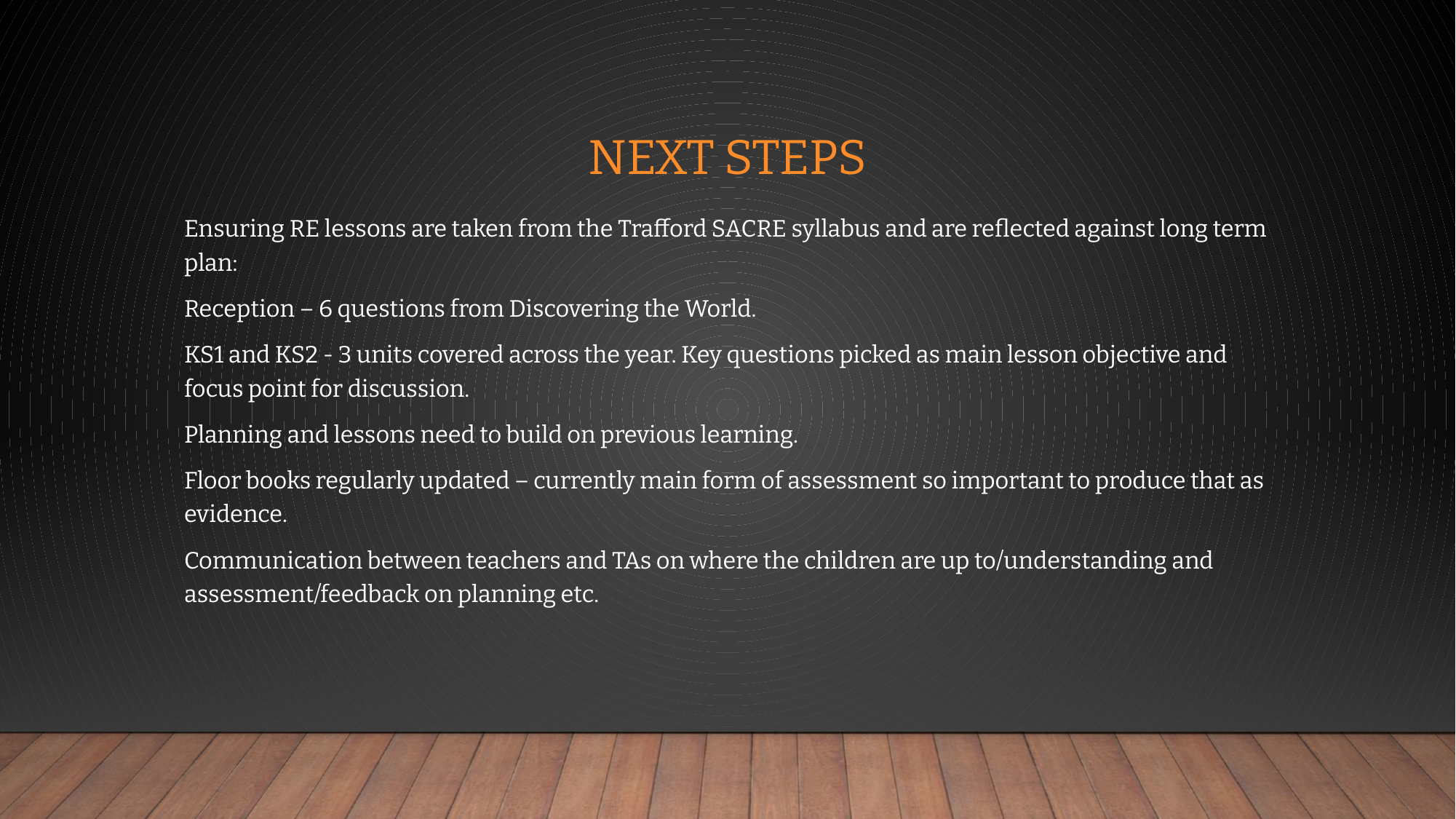

# Next steps
Ensuring RE lessons are taken from the Trafford SACRE syllabus and are reflected against long term plan:
Reception – 6 questions from Discovering the World.
KS1 and KS2 - 3 units covered across the year. Key questions picked as main lesson objective and focus point for discussion.
Planning and lessons need to build on previous learning.
Floor books regularly updated – currently main form of assessment so important to produce that as evidence.
Communication between teachers and TAs on where the children are up to/understanding and assessment/feedback on planning etc.